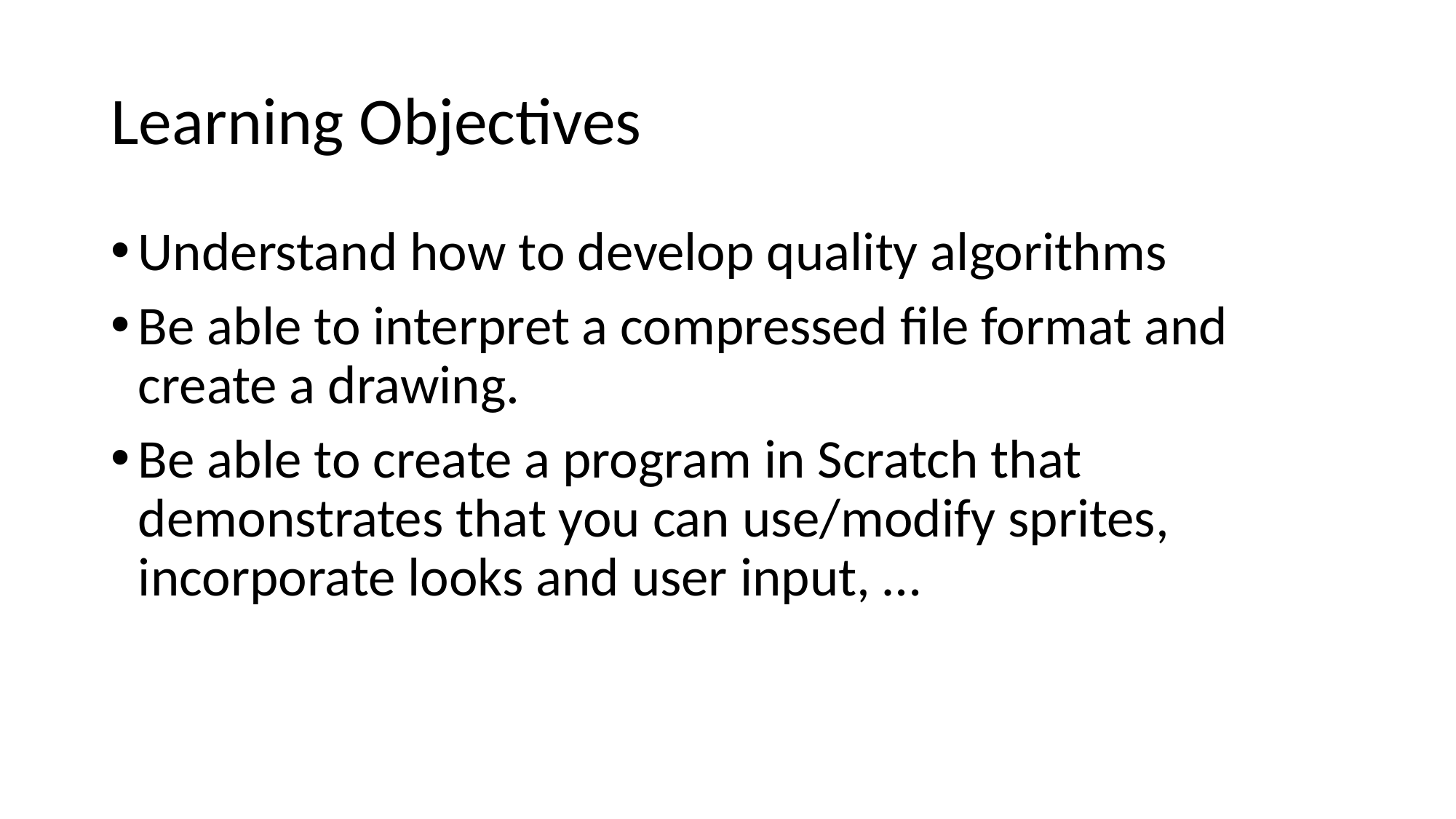

# Learning Objectives
Understand how to develop quality algorithms
Be able to interpret a compressed file format and create a drawing.
Be able to create a program in Scratch that demonstrates that you can use/modify sprites, incorporate looks and user input, …